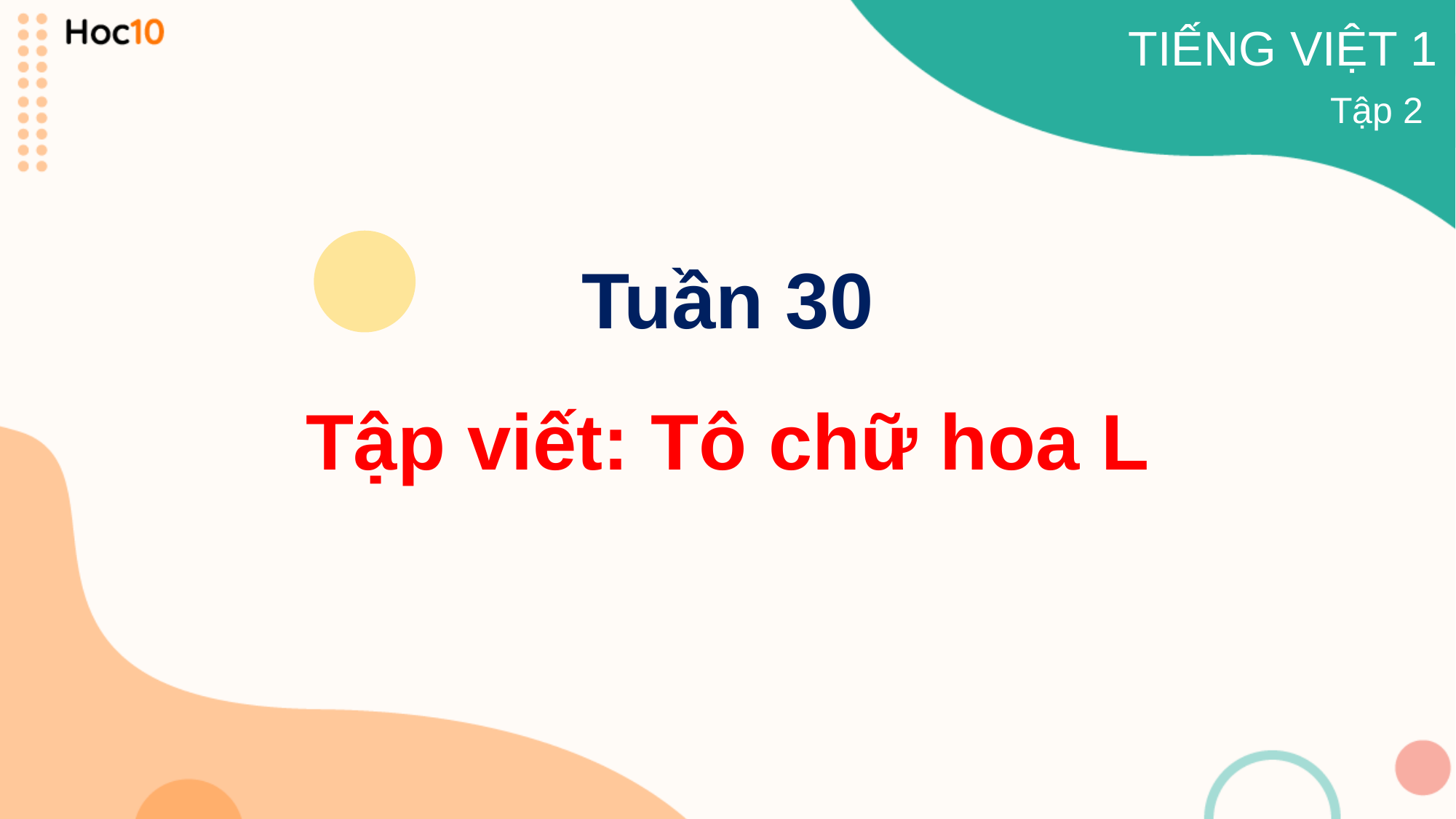

TIẾNG VIỆT 1
Tập 2
Tuần 30
Tập viết: Tô chữ hoa L